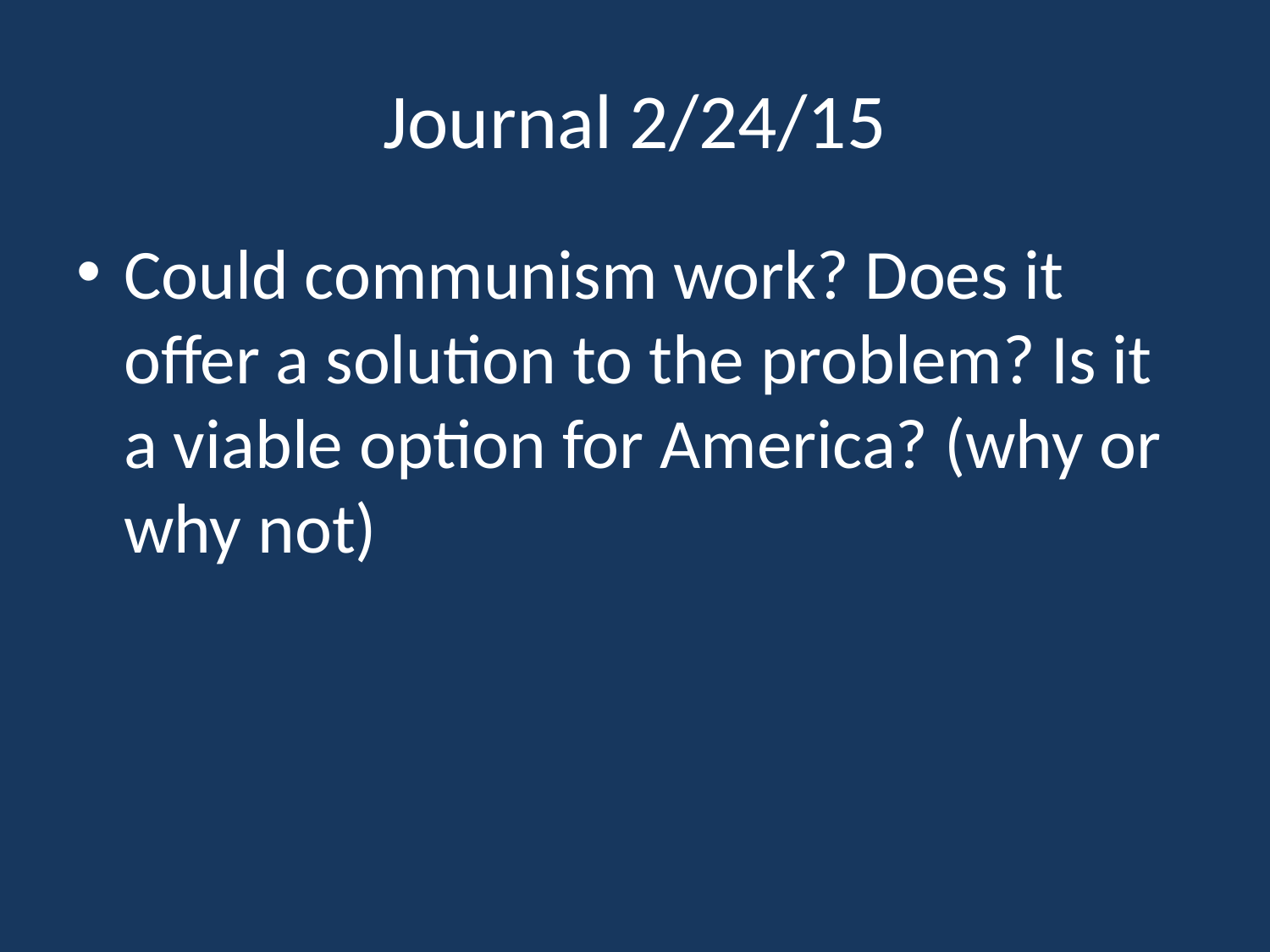

# Journal 2/24/15
Could communism work? Does it offer a solution to the problem? Is it a viable option for America? (why or why not)